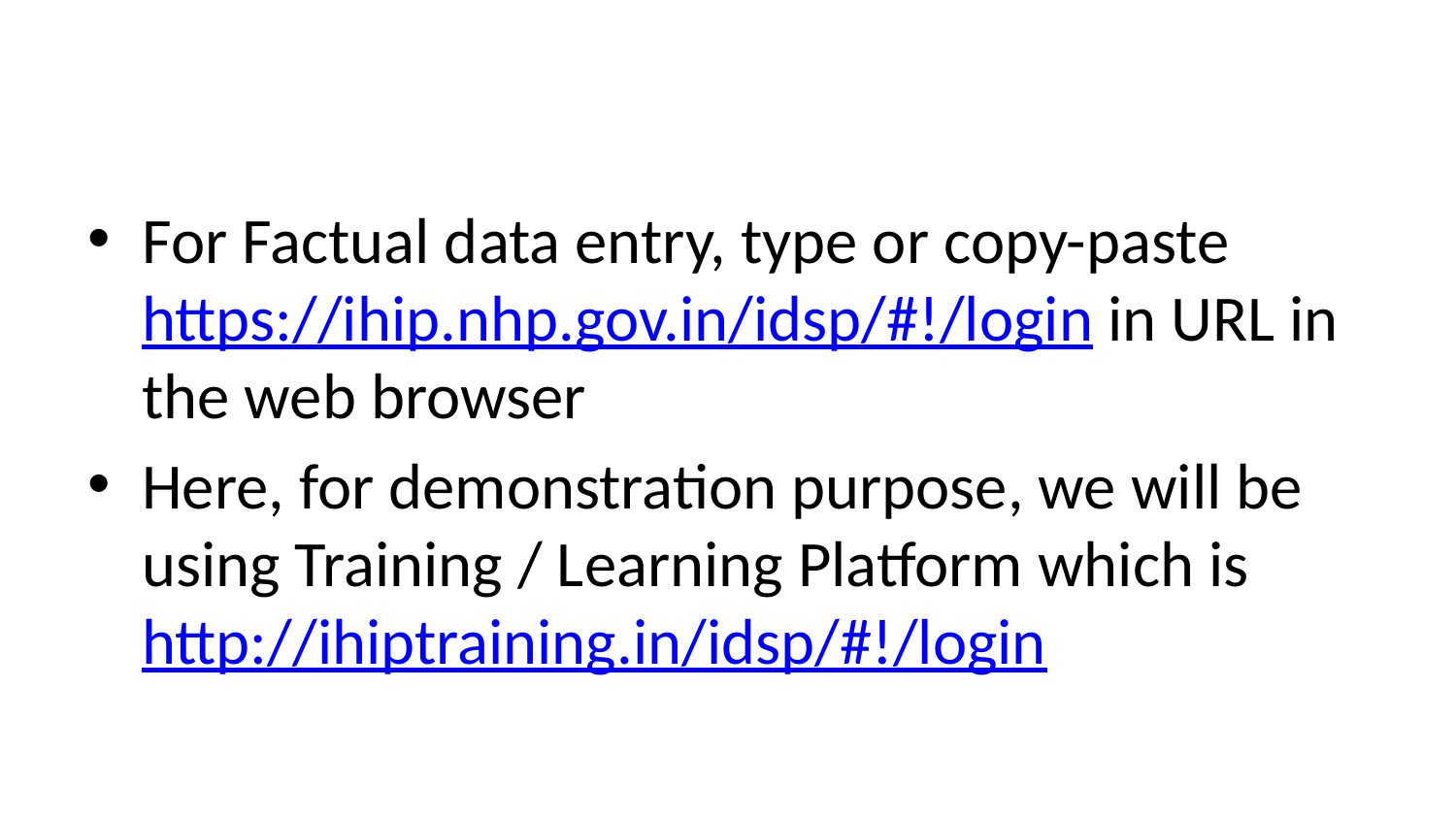

#
For Factual data entry, type or copy-paste https://ihip.nhp.gov.in/idsp/#!/login in URL in the web browser
Here, for demonstration purpose, we will be using Training / Learning Platform which is http://ihiptraining.in/idsp/#!/login